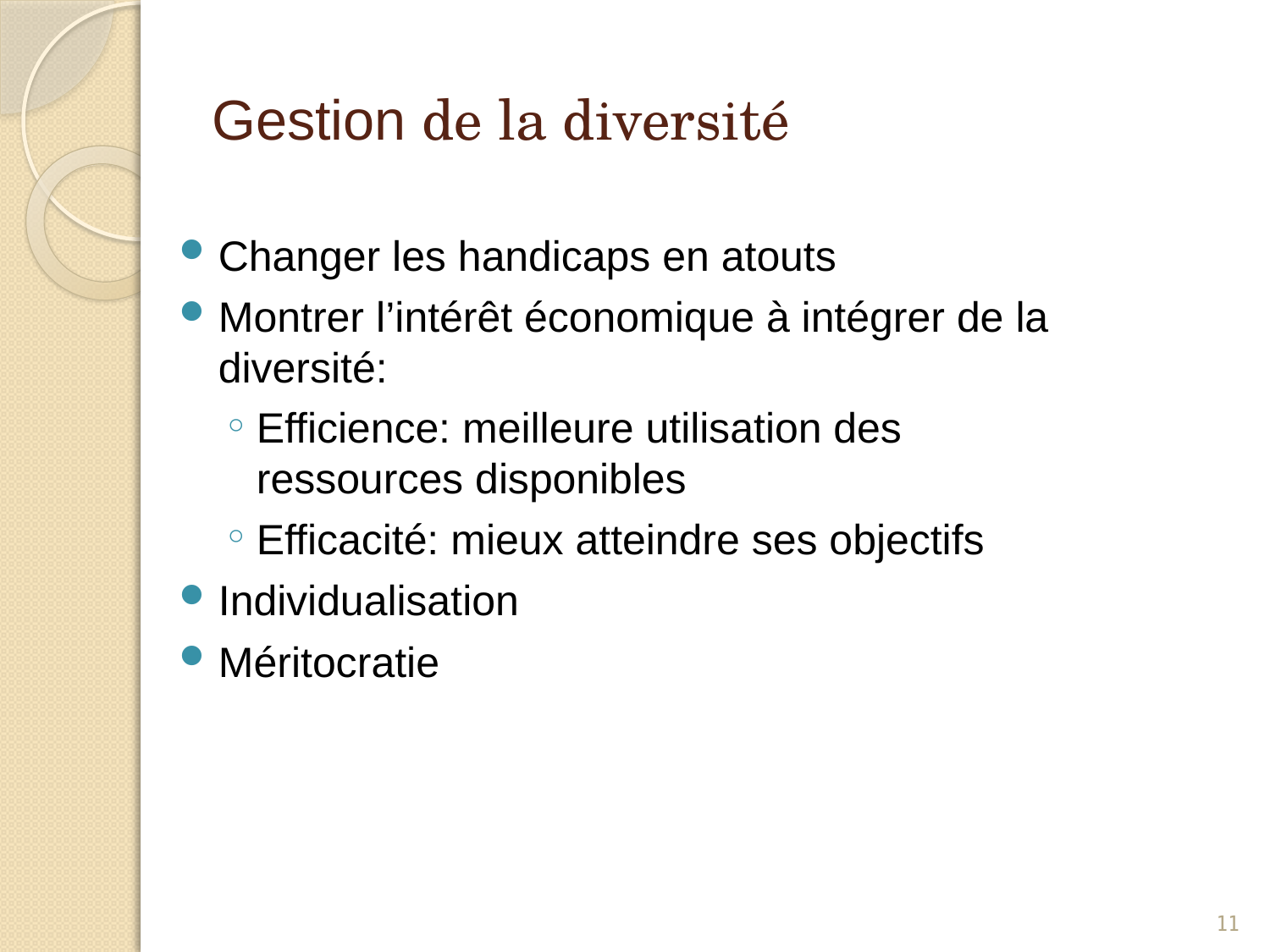

# Gestion de la diversité
Changer les handicaps en atouts
Montrer l’intérêt économique à intégrer de la diversité:
Efficience: meilleure utilisation des ressources disponibles
Efficacité: mieux atteindre ses objectifs
Individualisation
Méritocratie
11
annie.cornet@ulg.ac.be